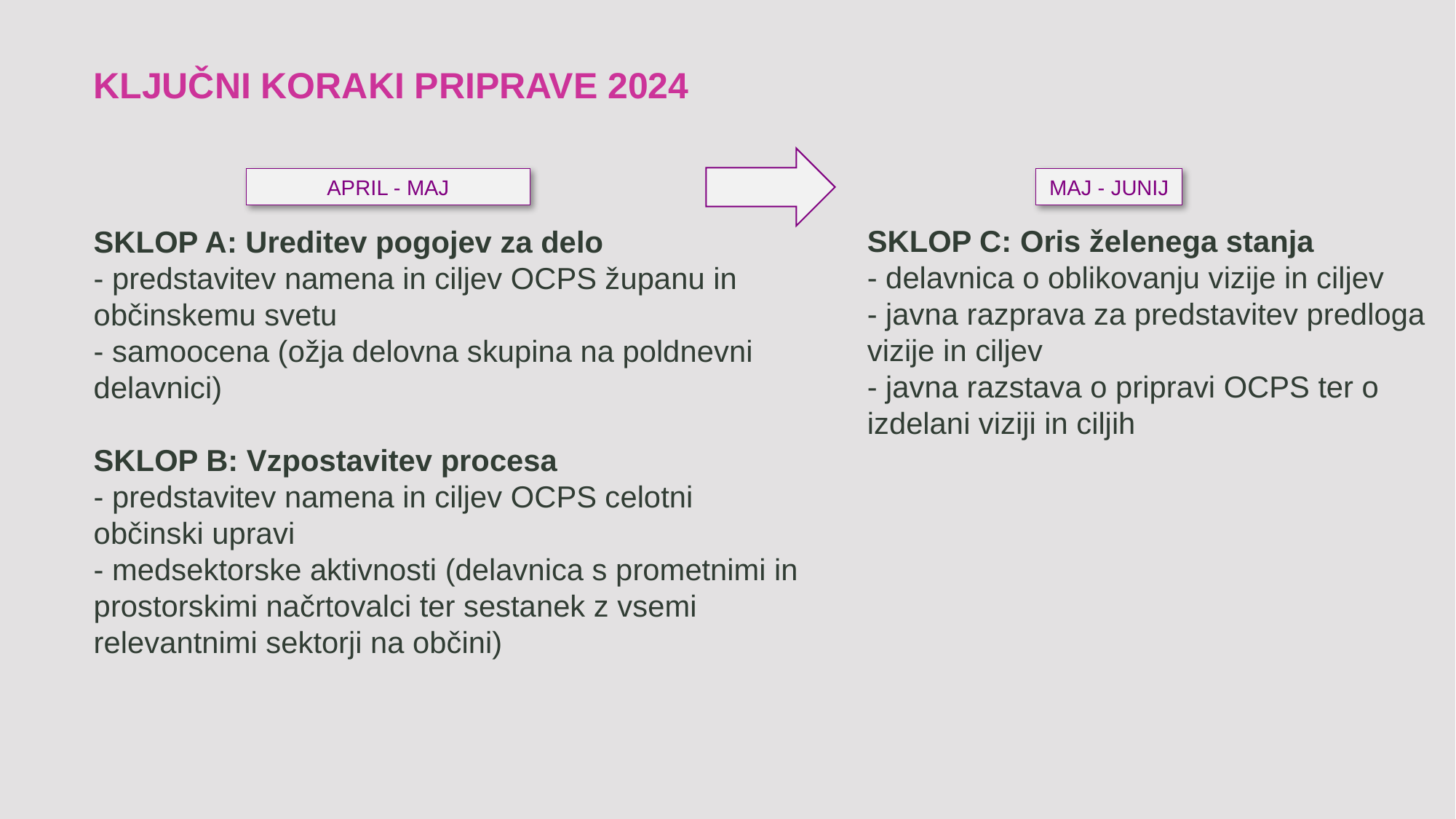

KLJUČNI KORAKI PRIPRAVE 2024

SKLOP A: Ureditev pogojev za delo
- predstavitev namena in ciljev OCPS županu in občinskemu svetu
- samoocena (ožja delovna skupina na poldnevni delavnici)

SKLOP B: Vzpostavitev procesa
- predstavitev namena in ciljev OCPS celotni občinski upravi
- medsektorske aktivnosti (delavnica s prometnimi in prostorskimi načrtovalci ter sestanek z vsemi relevantnimi sektorji na občini)

APRIL - MAJ
MAJ - JUNIJ
SKLOP C: Oris želenega stanja
- delavnica o oblikovanju vizije in ciljev
- javna razprava za predstavitev predloga vizije in ciljev
- javna razstava o pripravi OCPS ter o izdelani viziji in ciljih